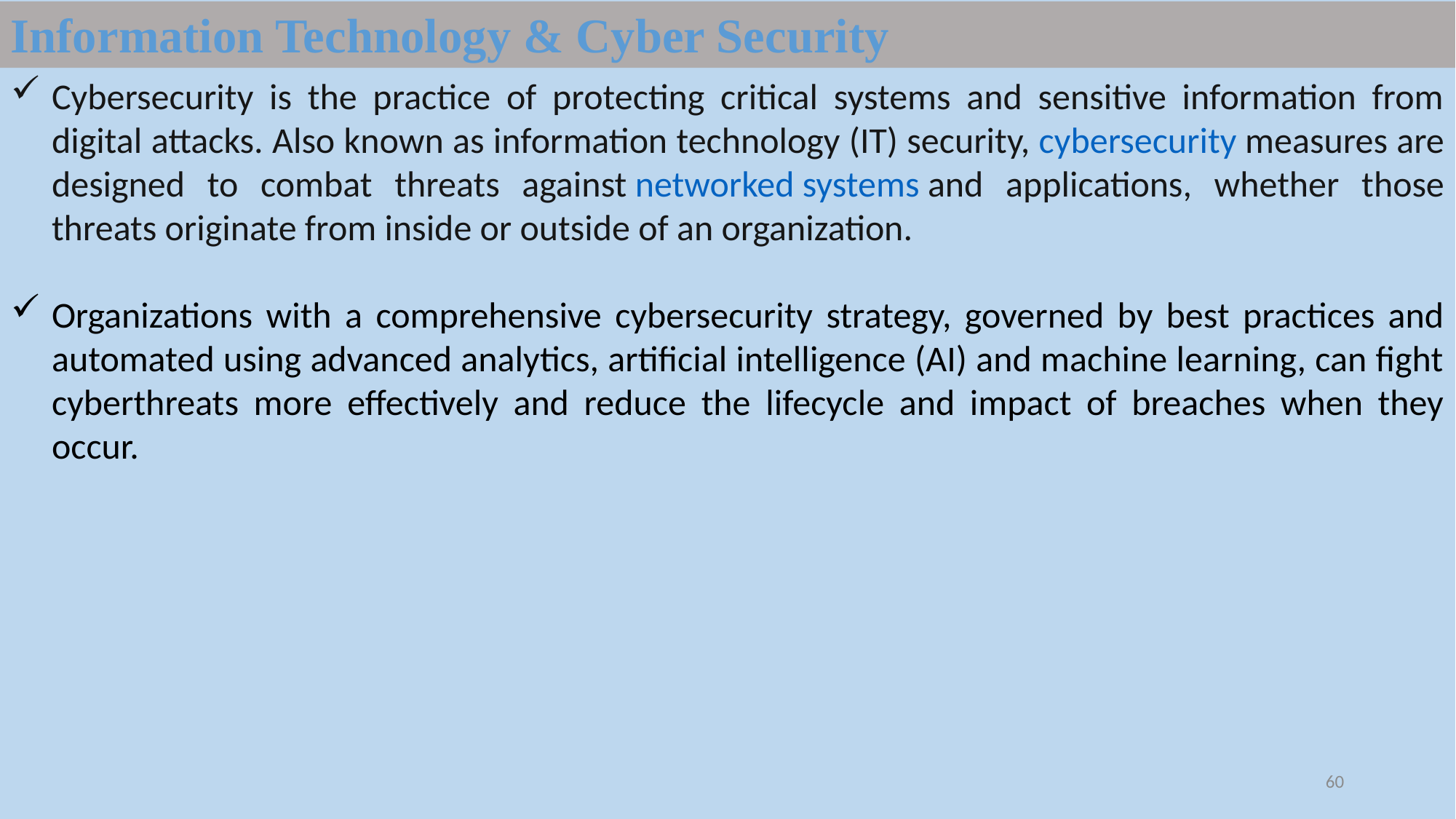

Information Technology & Cyber Security
Cybersecurity is the practice of protecting critical systems and sensitive information from digital attacks. Also known as information technology (IT) security, cybersecurity measures are designed to combat threats against networked systems and applications, whether those threats originate from inside or outside of an organization.

Organizations with a comprehensive cybersecurity strategy, governed by best practices and automated using advanced analytics, artificial intelligence (AI) and machine learning, can fight cyberthreats more effectively and reduce the lifecycle and impact of breaches when they occur.

60